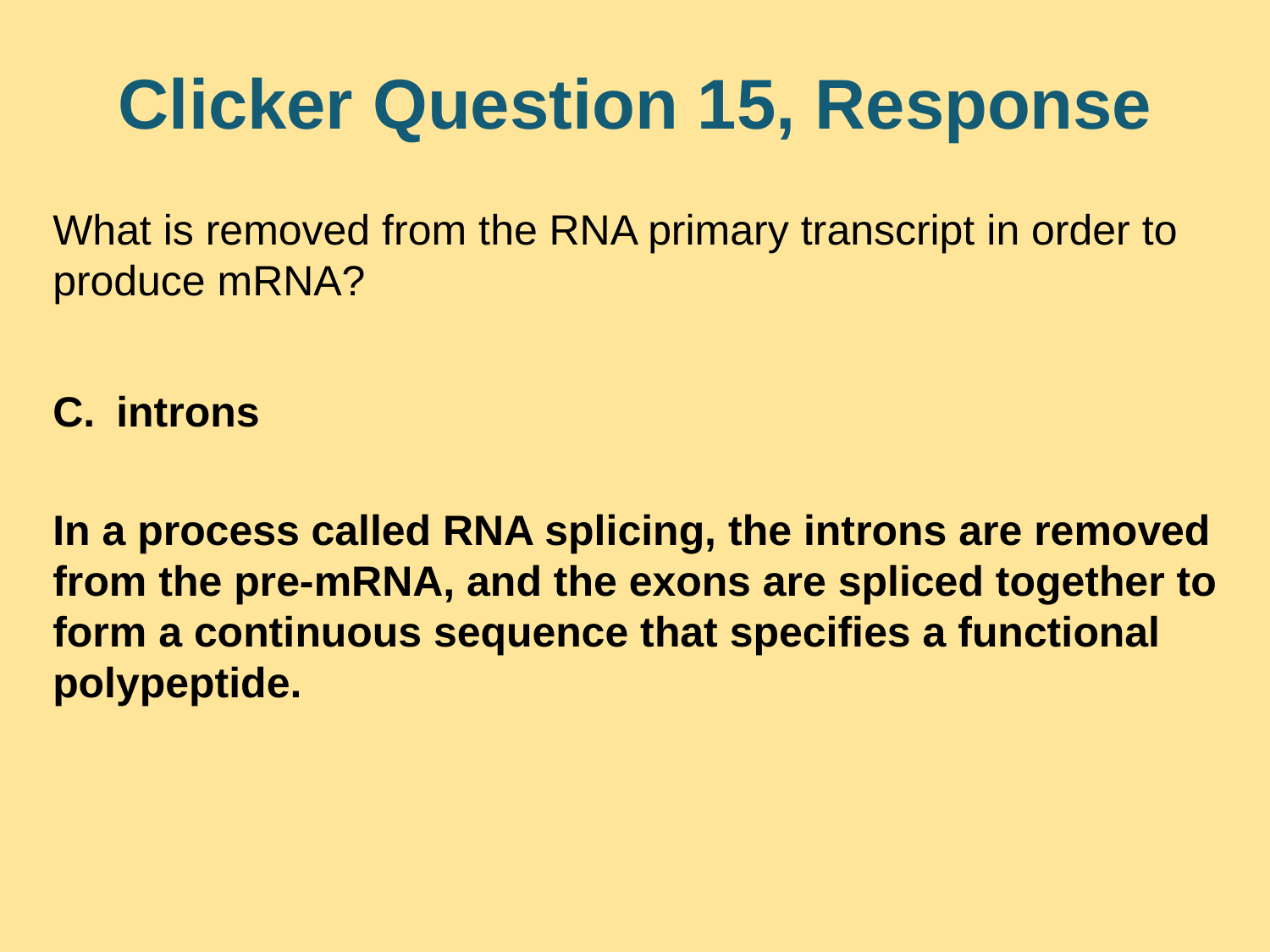

# Clicker Question 15, Response
What is removed from the RNA primary transcript in order to produce mRNA?

introns

In a process called RNA splicing, the introns are removed from the pre-mRNA, and the exons are spliced together to form a continuous sequence that specifies a functional polypeptide.